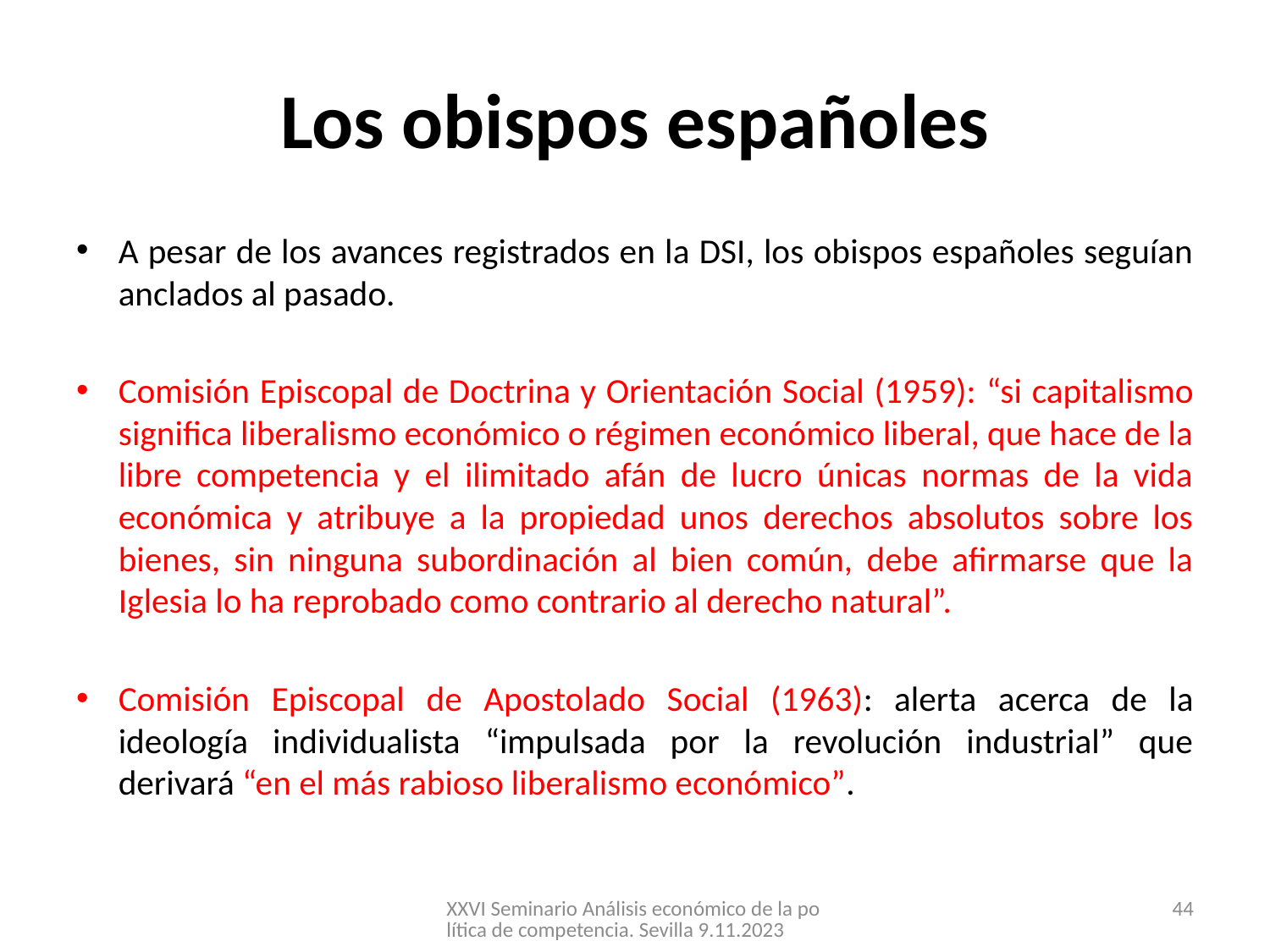

# Los obispos españoles
A pesar de los avances registrados en la DSI, los obispos españoles seguían anclados al pasado.

Comisión Episcopal de Doctrina y Orientación Social (1959): “si capitalismo significa liberalismo económico o régimen económico liberal, que hace de la libre competencia y el ilimitado afán de lucro únicas normas de la vida económica y atribuye a la propiedad unos derechos absolutos sobre los bienes, sin ninguna subordinación al bien común, debe afirmarse que la Iglesia lo ha reprobado como contrario al derecho natural”.

Comisión Episcopal de Apostolado Social (1963): alerta acerca de la ideología individualista “impulsada por la revolución industrial” que derivará “en el más rabioso liberalismo económico”.
XXVI Seminario Análisis económico de la política de competencia. Sevilla 9.11.2023
44